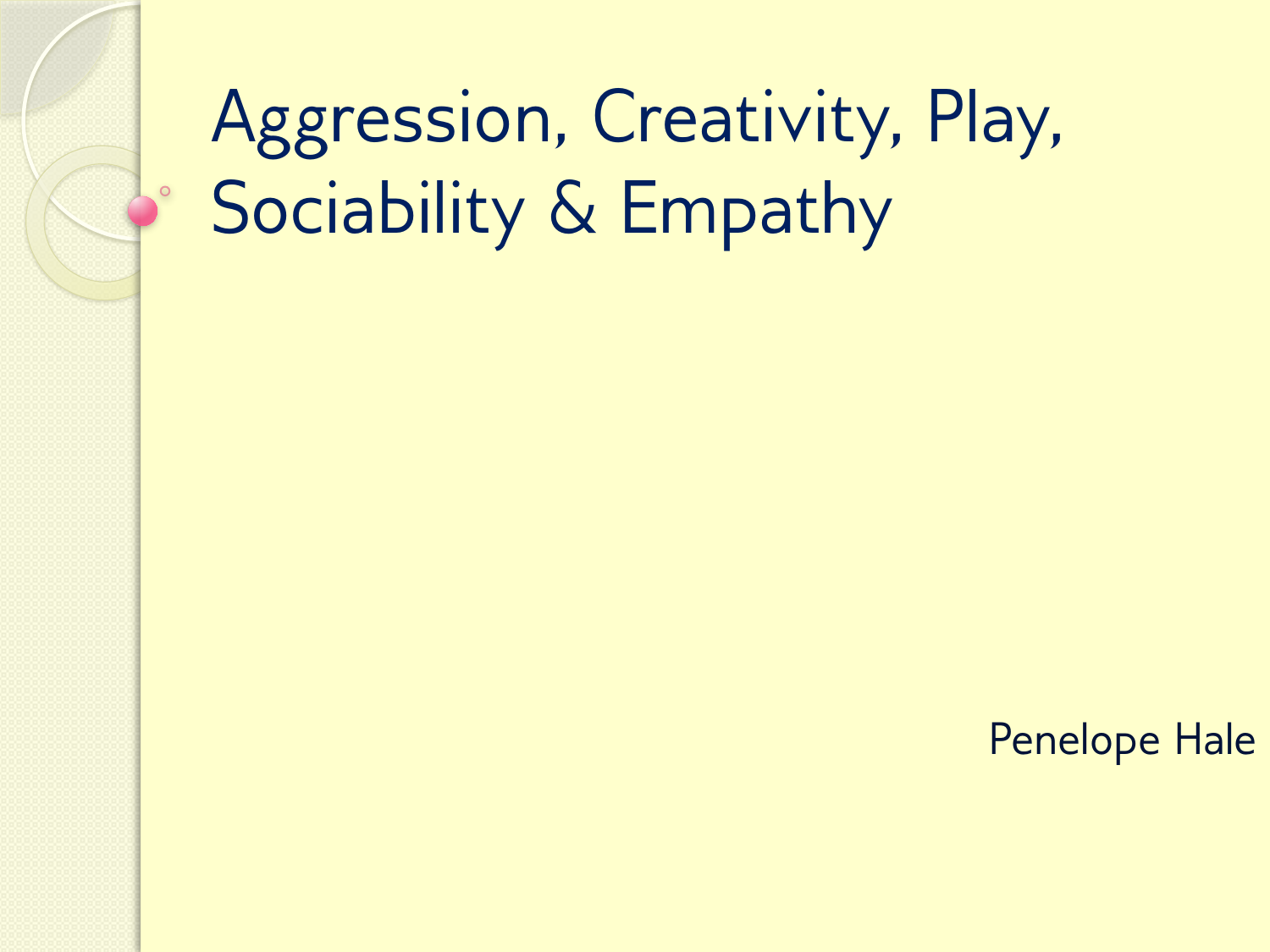

# Aggression, Creativity, Play, Sociability & Empathy
Penelope Hale